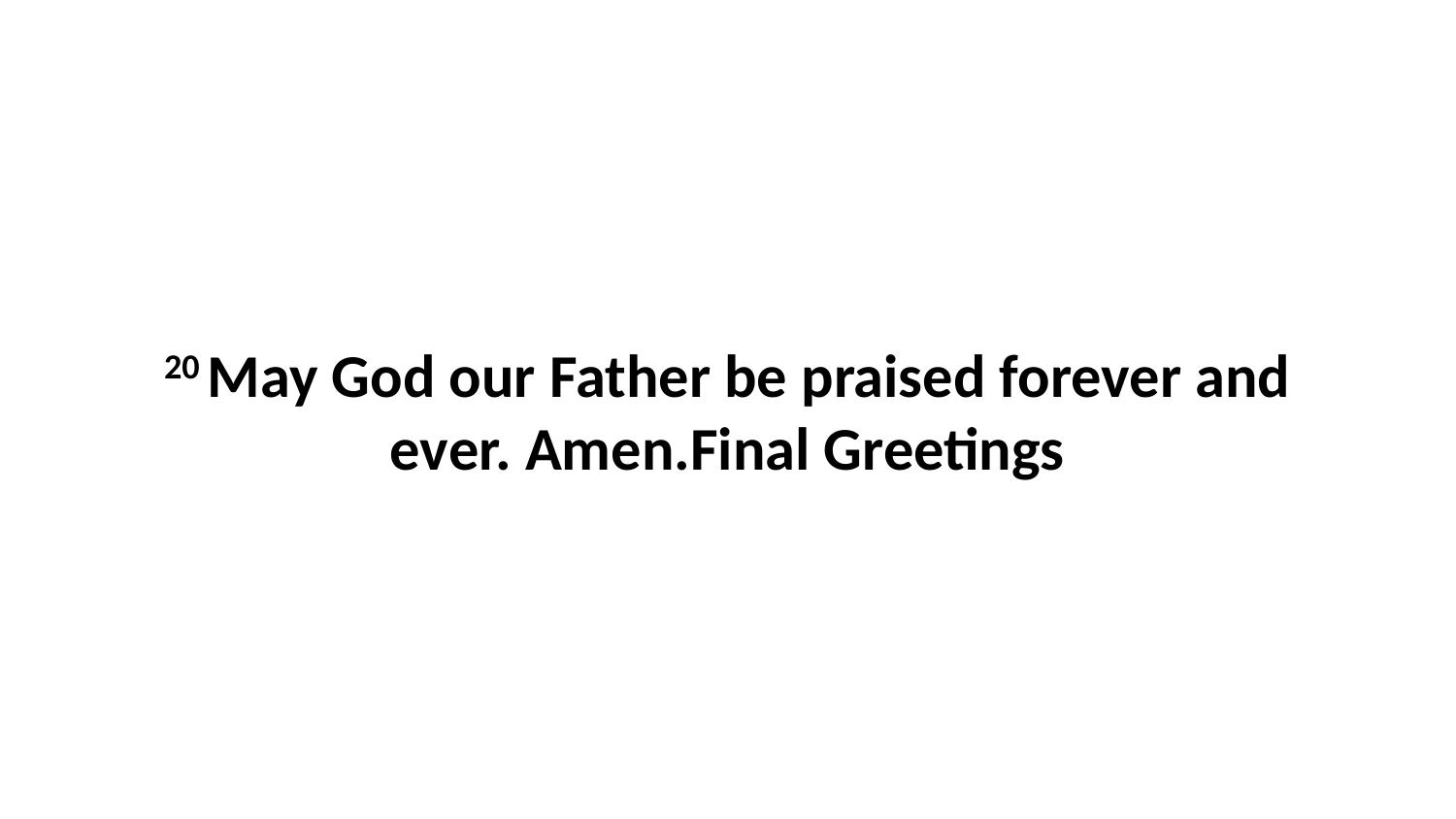

20 May God our Father be praised forever and ever. Amen.Final Greetings